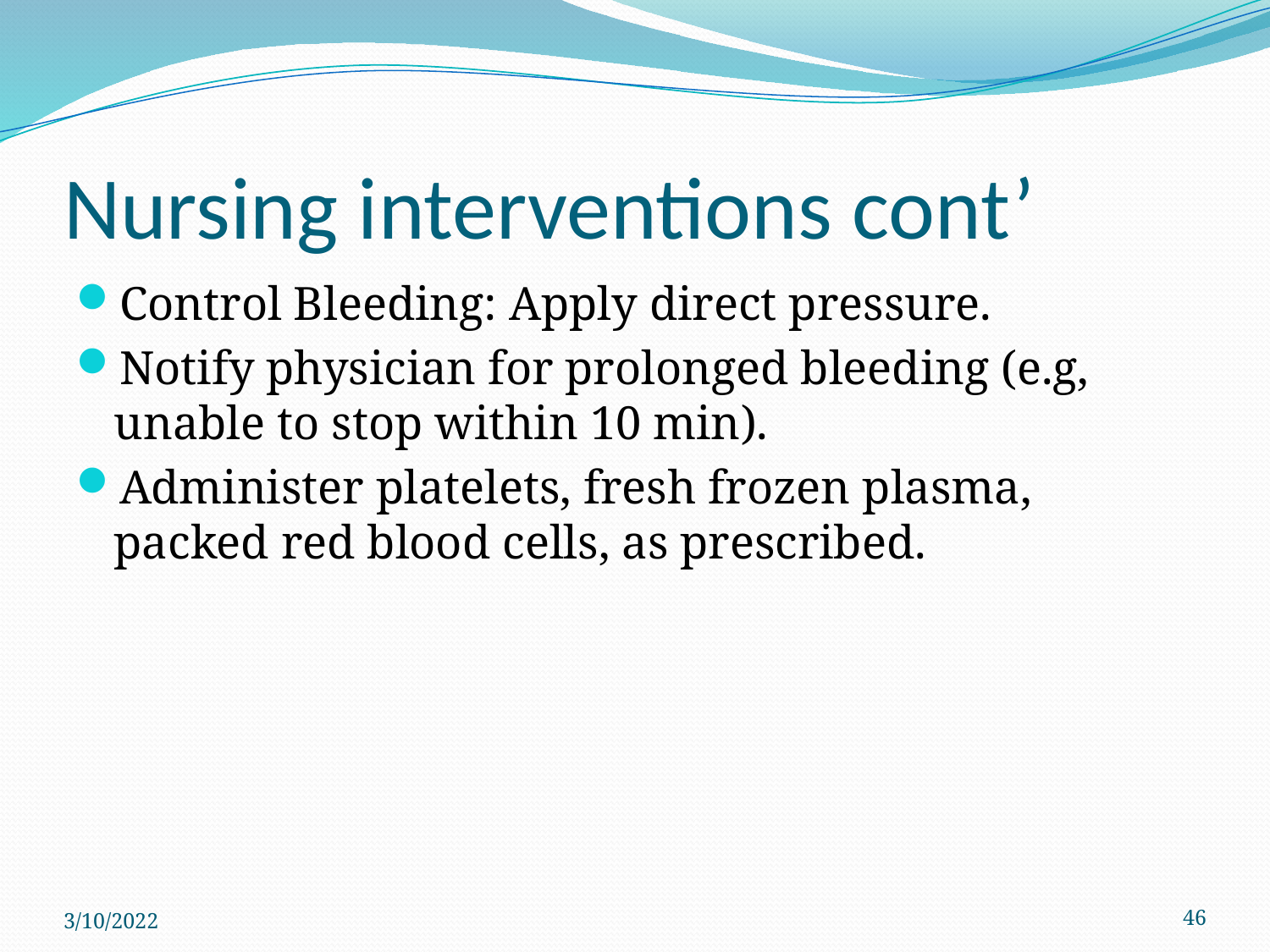

# Nursing interventions cont’
Control Bleeding: Apply direct pressure.
Notify physician for prolonged bleeding (e.g, unable to stop within 10 min).
Administer platelets, fresh frozen plasma, packed red blood cells, as prescribed.

3/10/2022
46